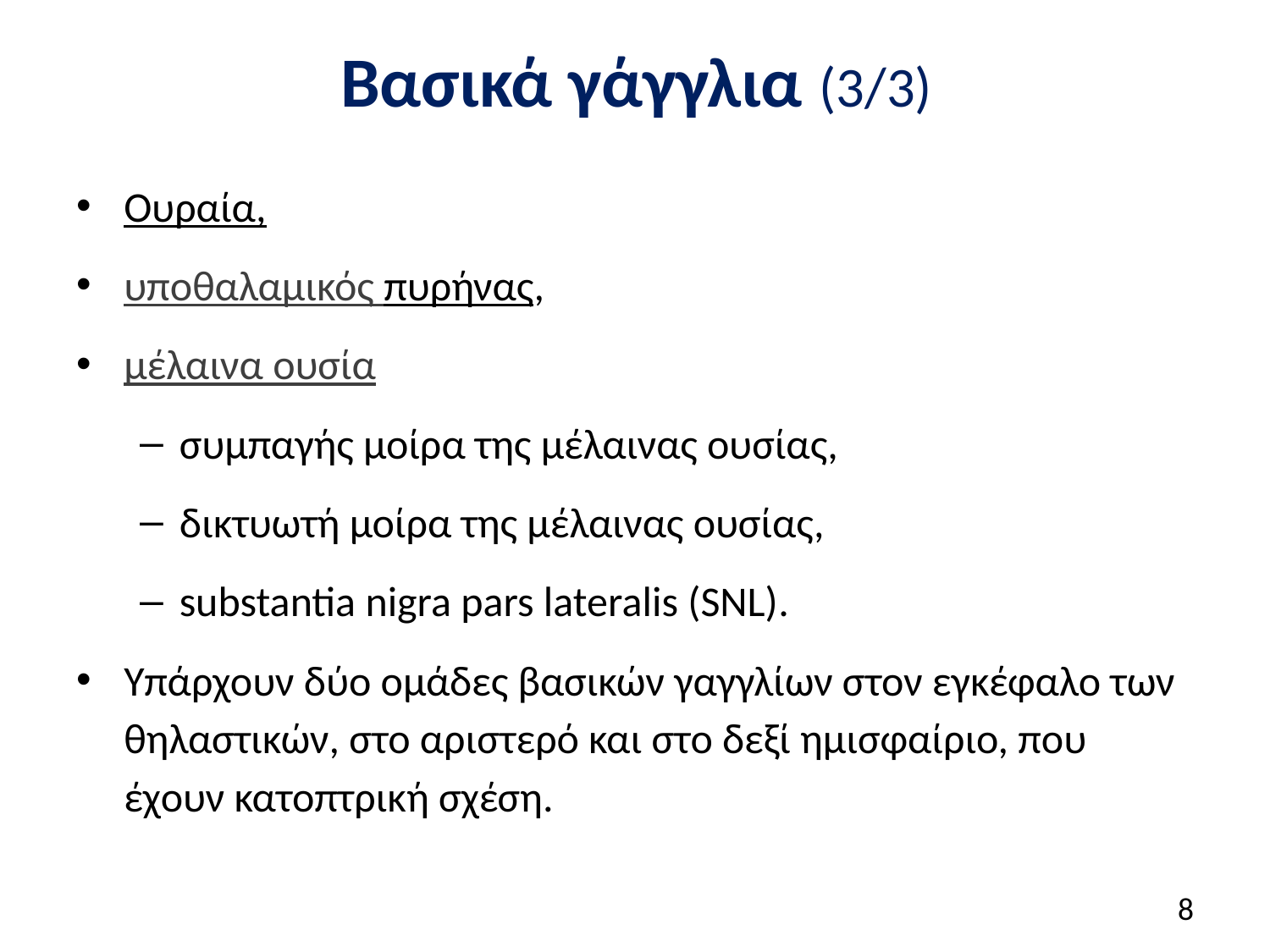

# Βασικά γάγγλια (3/3)
Ουραία,
υποθαλαμικός πυρήνας,
μέλαινα ουσία
συμπαγής μοίρα της μέλαινας ουσίας,
δικτυωτή μοίρα της μέλαινας ουσίας,
substantia nigra pars lateralis (SNL).
Υπάρχουν δύο ομάδες βασικών γαγγλίων στον εγκέφαλο των θηλαστικών, στο αριστερό και στο δεξί ημισφαίριο, που έχουν κατοπτρική σχέση.

8